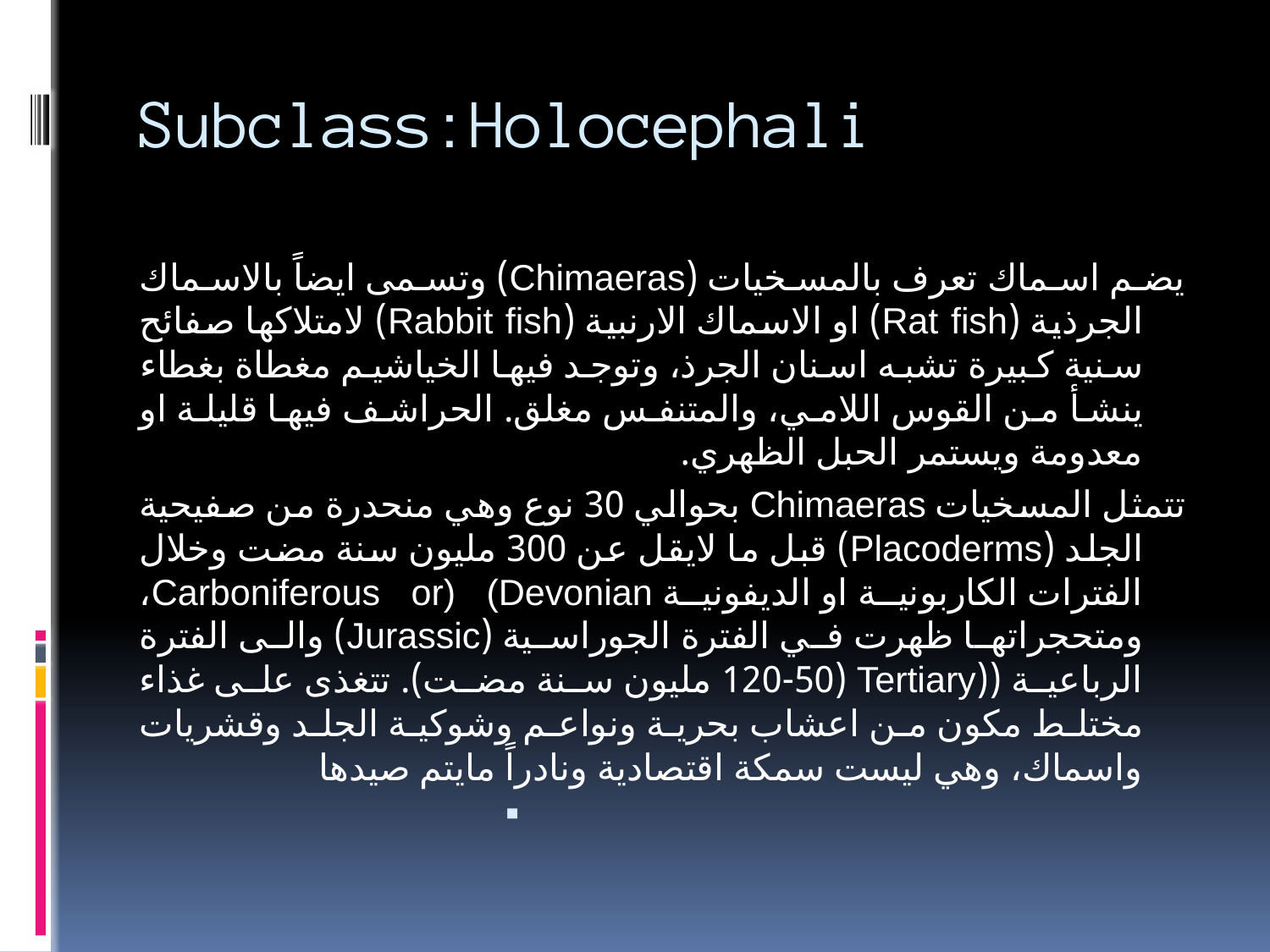

# Subclass:Holocephali
يضم اسماك تعرف بالمسخيات (Chimaeras) وتسمى ايضاً بالاسماك الجرذية (Rat fish) او الاسماك الارنبية (Rabbit fish) لامتلاكها صفائح سنية كبيرة تشبه اسنان الجرذ، وتوجد فيها الخياشيم مغطاة بغطاء ينشأ من القوس اللامي، والمتنفس مغلق. الحراشف فيها قليلة او معدومة ويستمر الحبل الظهري.
تتمثل المسخيات Chimaeras بحوالي 30 نوع وهي منحدرة من صفيحية الجلد (Placoderms) قبل ما لايقل عن 300 مليون سنة مضت وخلال الفترات الكاربونية او الديفونية Carboniferous or) (Devonian، ومتحجراتها ظهرت في الفترة الجوراسية (Jurassic) والى الفترة الرباعية ((Tertiary (120-50 مليون سنة مضت). تتغذى على غذاء مختلط مكون من اعشاب بحرية ونواعم وشوكية الجلد وقشريات واسماك، وهي ليست سمكة اقتصادية ونادراً مايتم صيدها